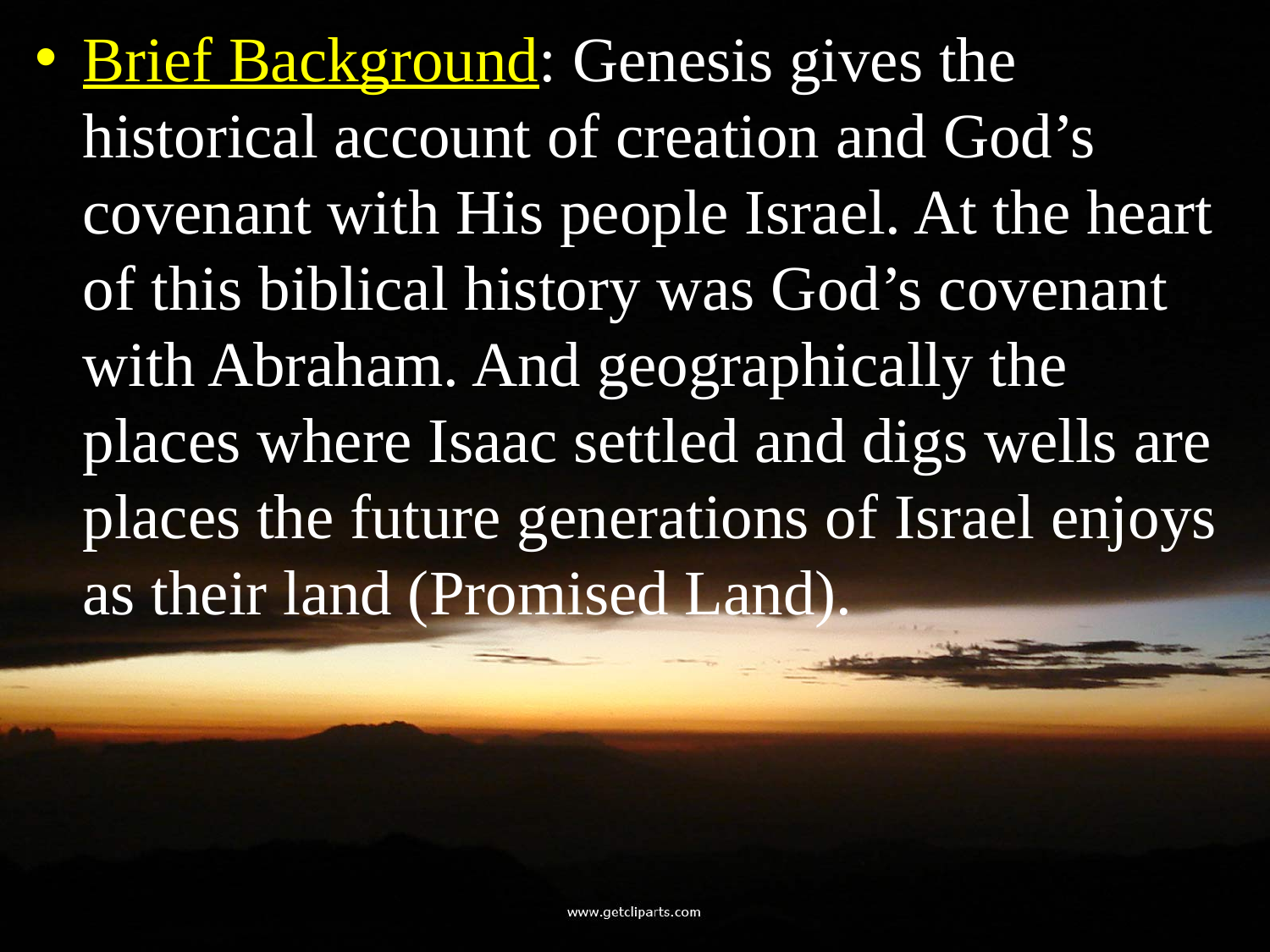

Brief Background: Genesis gives the historical account of creation and God’s covenant with His people Israel. At the heart of this biblical history was God’s covenant with Abraham. And geographically the places where Isaac settled and digs wells are places the future generations of Israel enjoys as their land (Promised Land).